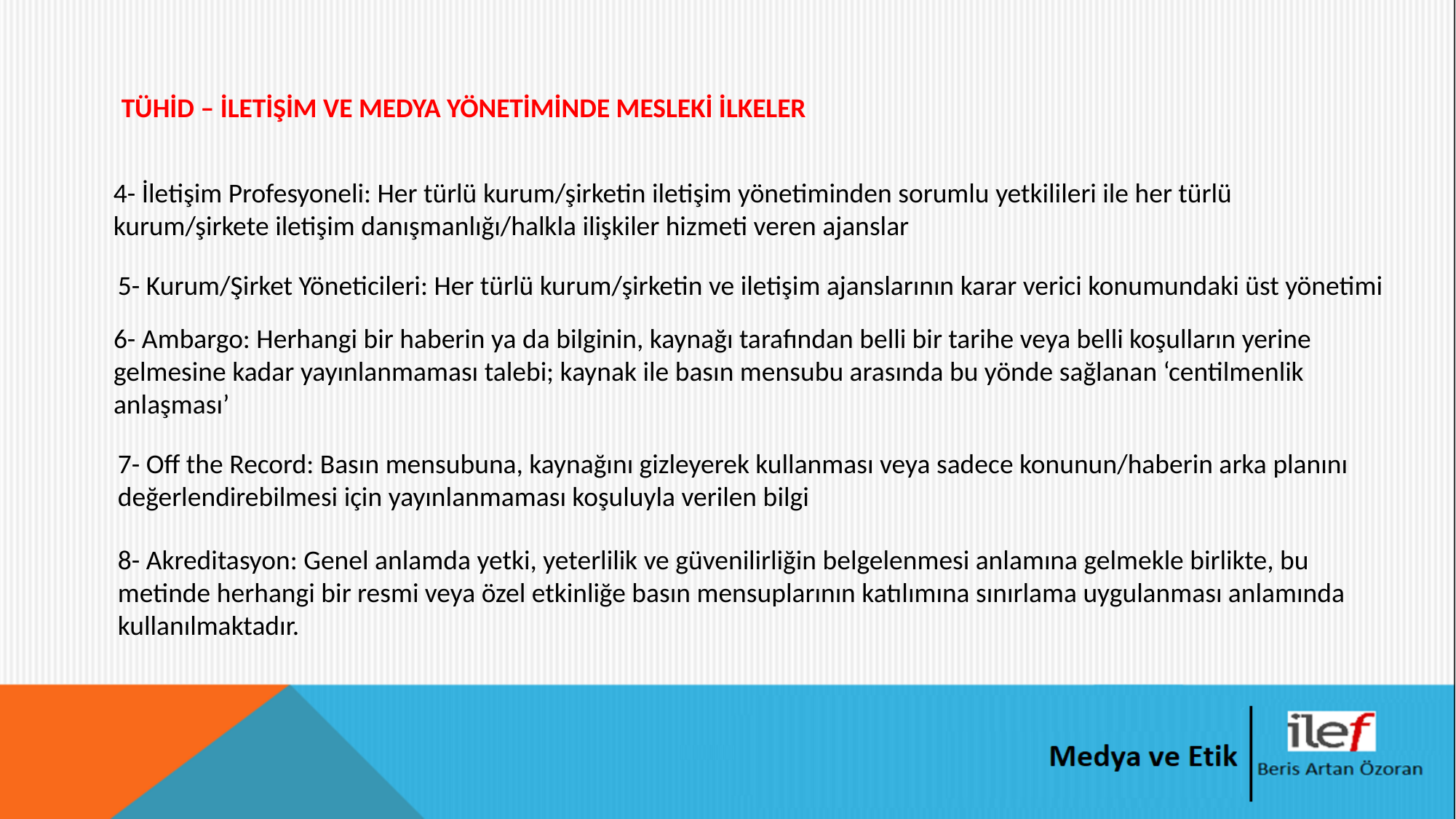

TÜHİD – İLETİŞİM VE MEDYA YÖNETİMİNDE MESLEKİ İLKELER
4- İletişim Profesyoneli: Her türlü kurum/şirketin iletişim yönetiminden sorumlu yetkilileri ile her türlü kurum/şirkete iletişim danışmanlığı/halkla ilişkiler hizmeti veren ajanslar
5- Kurum/Şirket Yöneticileri: Her türlü kurum/şirketin ve iletişim ajanslarının karar verici konumundaki üst yönetimi
6- Ambargo: Herhangi bir haberin ya da bilginin, kaynağı tarafından belli bir tarihe veya belli koşulların yerine gelmesine kadar yayınlanmaması talebi; kaynak ile basın mensubu arasında bu yönde sağlanan ‘centilmenlik anlaşması’
7- Off the Record: Basın mensubuna, kaynağını gizleyerek kullanması veya sadece konunun/haberin arka planını değerlendirebilmesi için yayınlanmaması koşuluyla verilen bilgi
8- Akreditasyon: Genel anlamda yetki, yeterlilik ve güvenilirliğin belgelenmesi anlamına gelmekle birlikte, bu metinde herhangi bir resmi veya özel etkinliğe basın mensuplarının katılımına sınırlama uygulanması anlamında kullanılmaktadır.